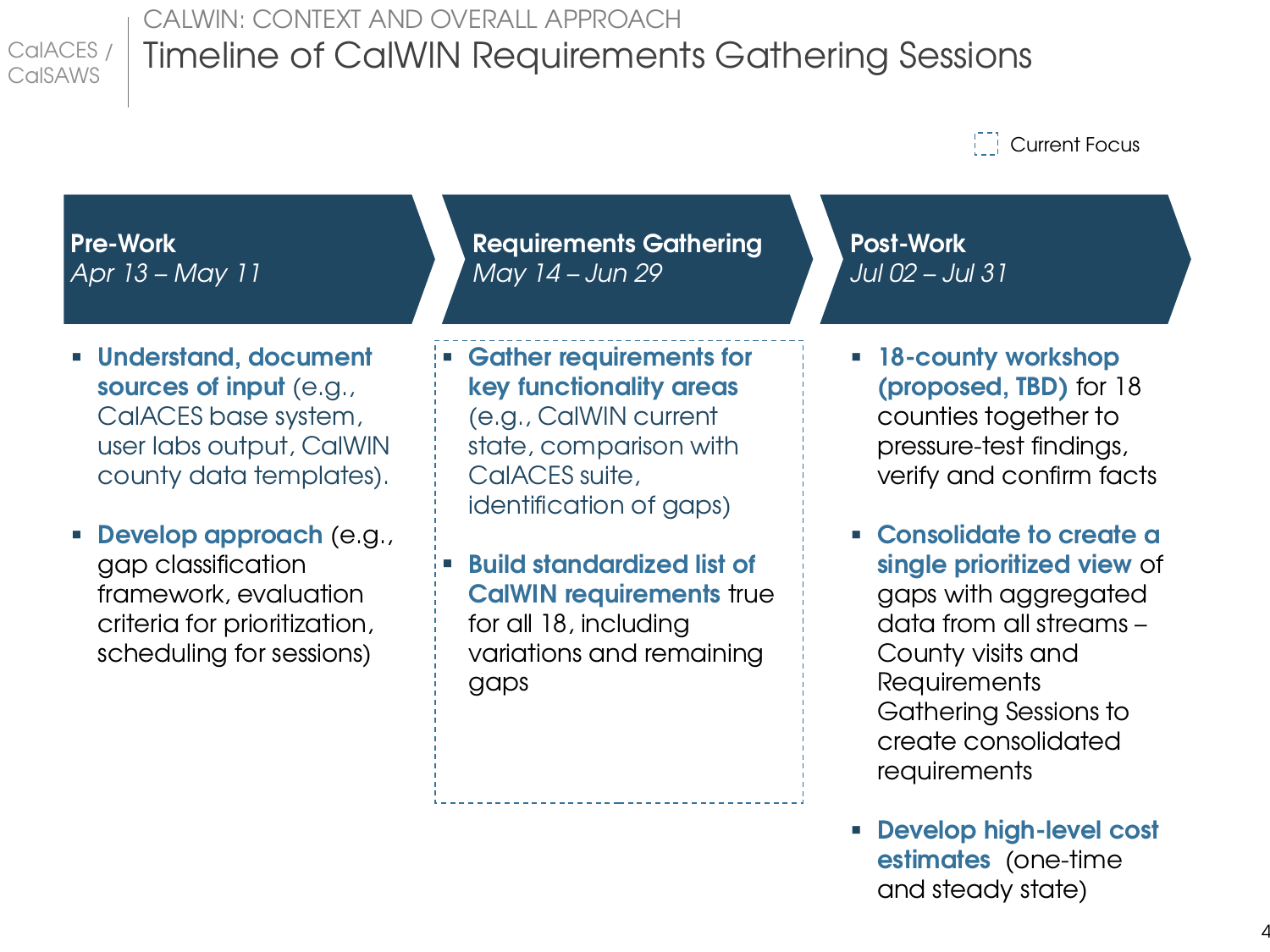

CALWIN: CONTEXT and overall approach
# Timeline of CalWIN Requirements Gathering Sessions
Current Focus

Pre-Work
Apr 13 – May 11

Requirements Gathering
May 14 – Jun 29

Post-Work
Jul 02 – Jul 31

Understand, document sources of input (e.g., CalACES base system, user labs output, CalWIN county data templates).

Develop approach (e.g., gap classification framework, evaluation criteria for prioritization, scheduling for sessions)
Gather requirements for key functionality areas (e.g., CalWIN current state, comparison with CalACES suite, identification of gaps)

Build standardized list of CalWIN requirements true for all 18, including variations and remaining gaps
18-county workshop (proposed, TBD) for 18 counties together to pressure-test findings, verify and confirm facts

Consolidate to create a single prioritized view of gaps with aggregated data from all streams – County visits and Requirements Gathering Sessions to create consolidated requirements

Develop high-level cost estimates  (one-time and steady state)